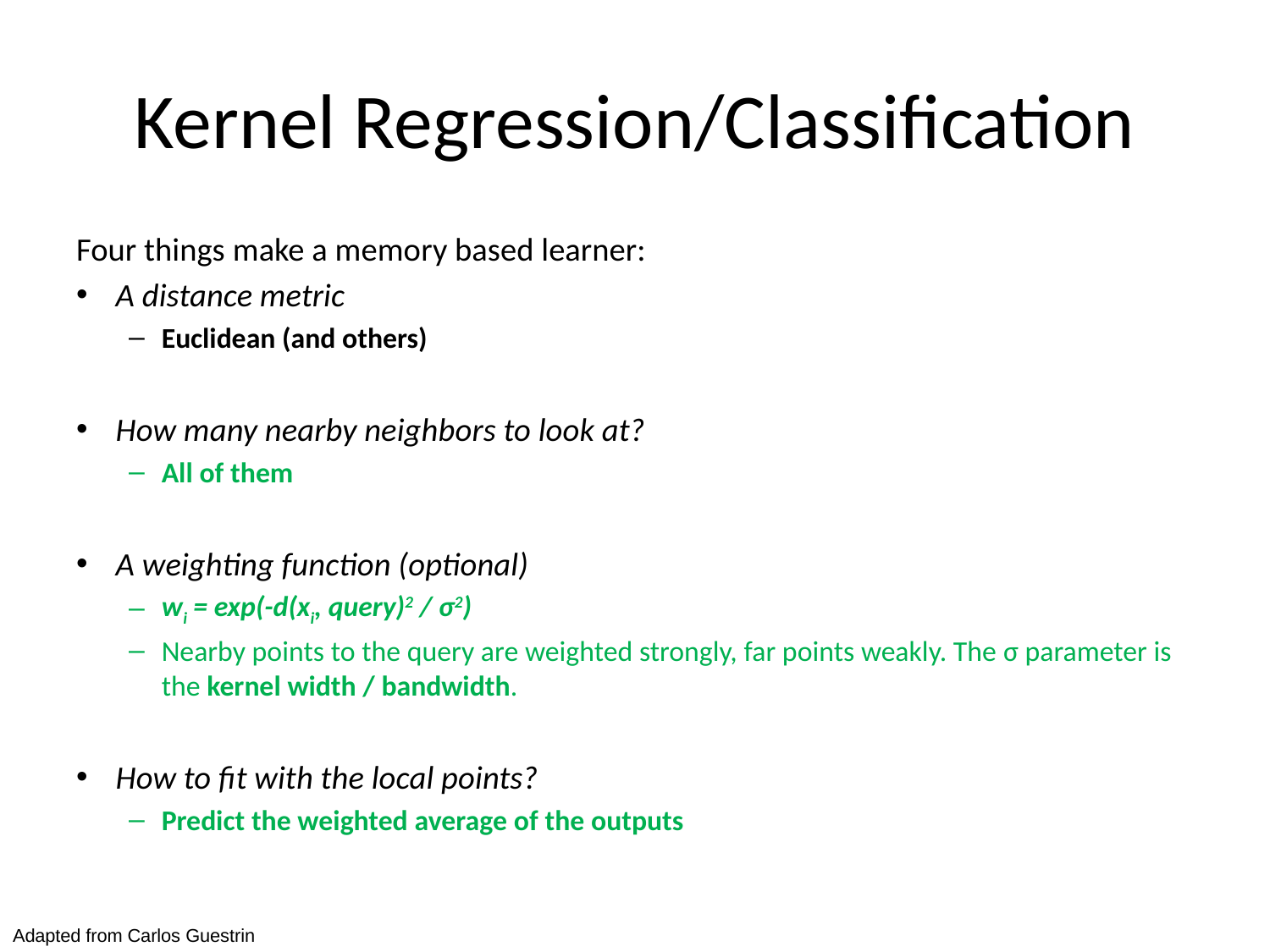

# Kernel Regression/Classification
Four things make a memory based learner:
A distance metric
Euclidean (and others)

How many nearby neighbors to look at?
All of them

A weighting function (optional)
wi = exp(-d(xi, query)2 / σ2)
Nearby points to the query are weighted strongly, far points weakly. The σ parameter is the kernel width / bandwidth.

How to fit with the local points?
Predict the weighted average of the outputs
Adapted from Carlos Guestrin